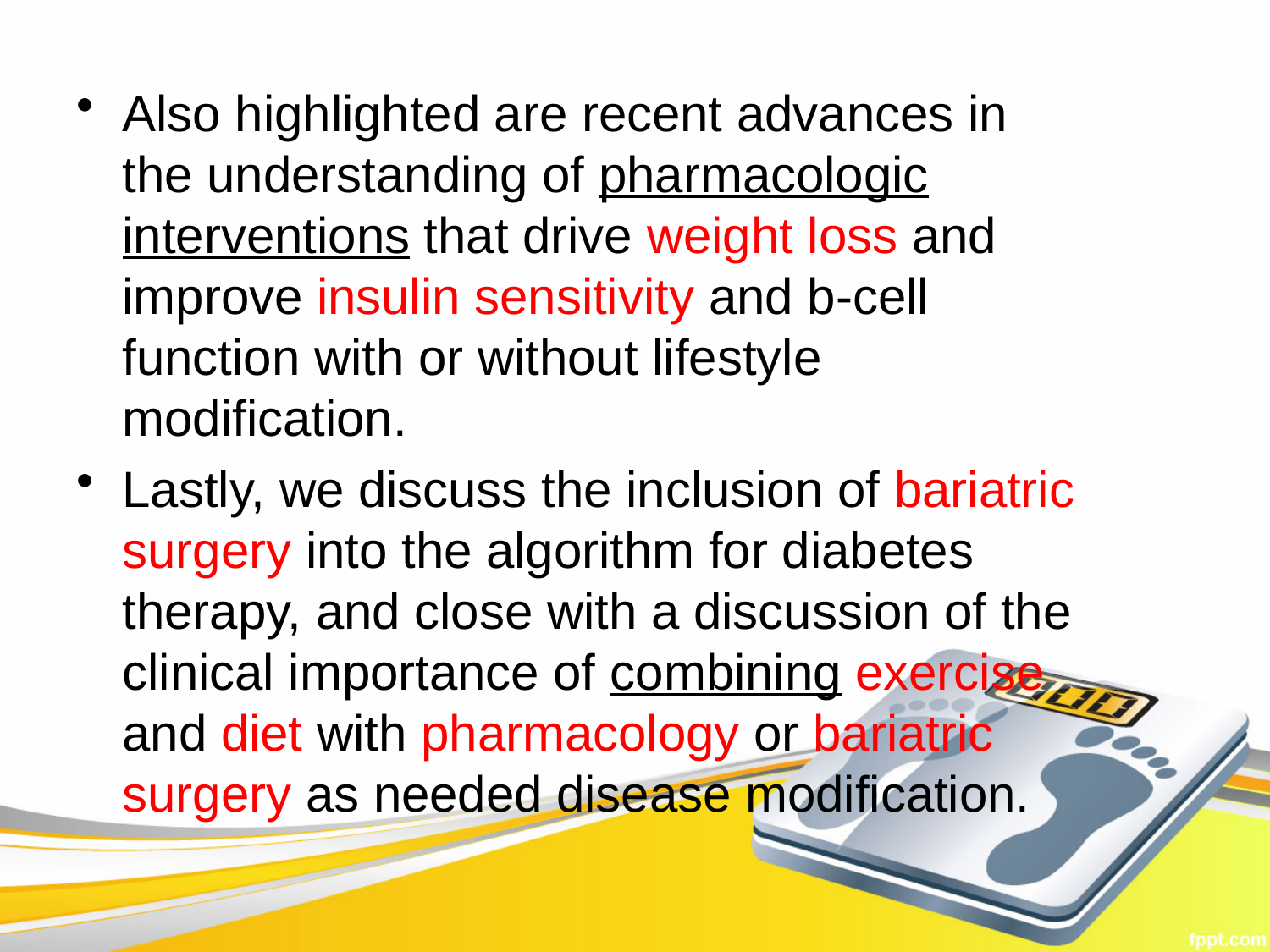

Also highlighted are recent advances in the understanding of pharmacologic interventions that drive weight loss and improve insulin sensitivity and b-cell function with or without lifestyle modification.
Lastly, we discuss the inclusion of bariatric surgery into the algorithm for diabetes therapy, and close with a discussion of the clinical importance of combining exercise and diet with pharmacology or bariatric surgery as needed disease modification.